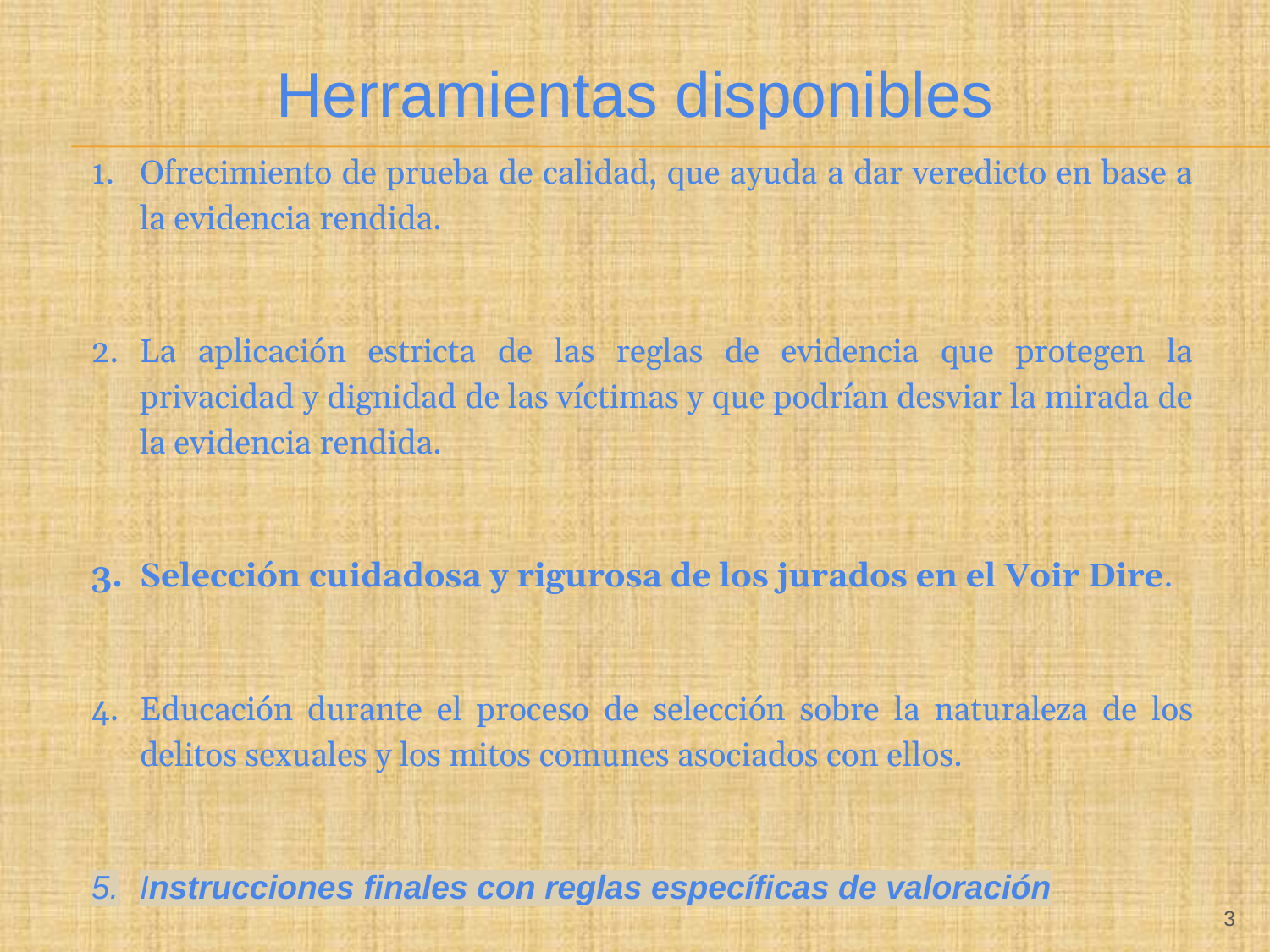

# Herramientas disponibles
Ofrecimiento de prueba de calidad, que ayuda a dar veredicto en base a la evidencia rendida.

La aplicación estricta de las reglas de evidencia que protegen la privacidad y dignidad de las víctimas y que podrían desviar la mirada de la evidencia rendida.

Selección cuidadosa y rigurosa de los jurados en el Voir Dire.

Educación durante el proceso de selección sobre la naturaleza de los delitos sexuales y los mitos comunes asociados con ellos.

Instrucciones finales con reglas específicas de valoración

3